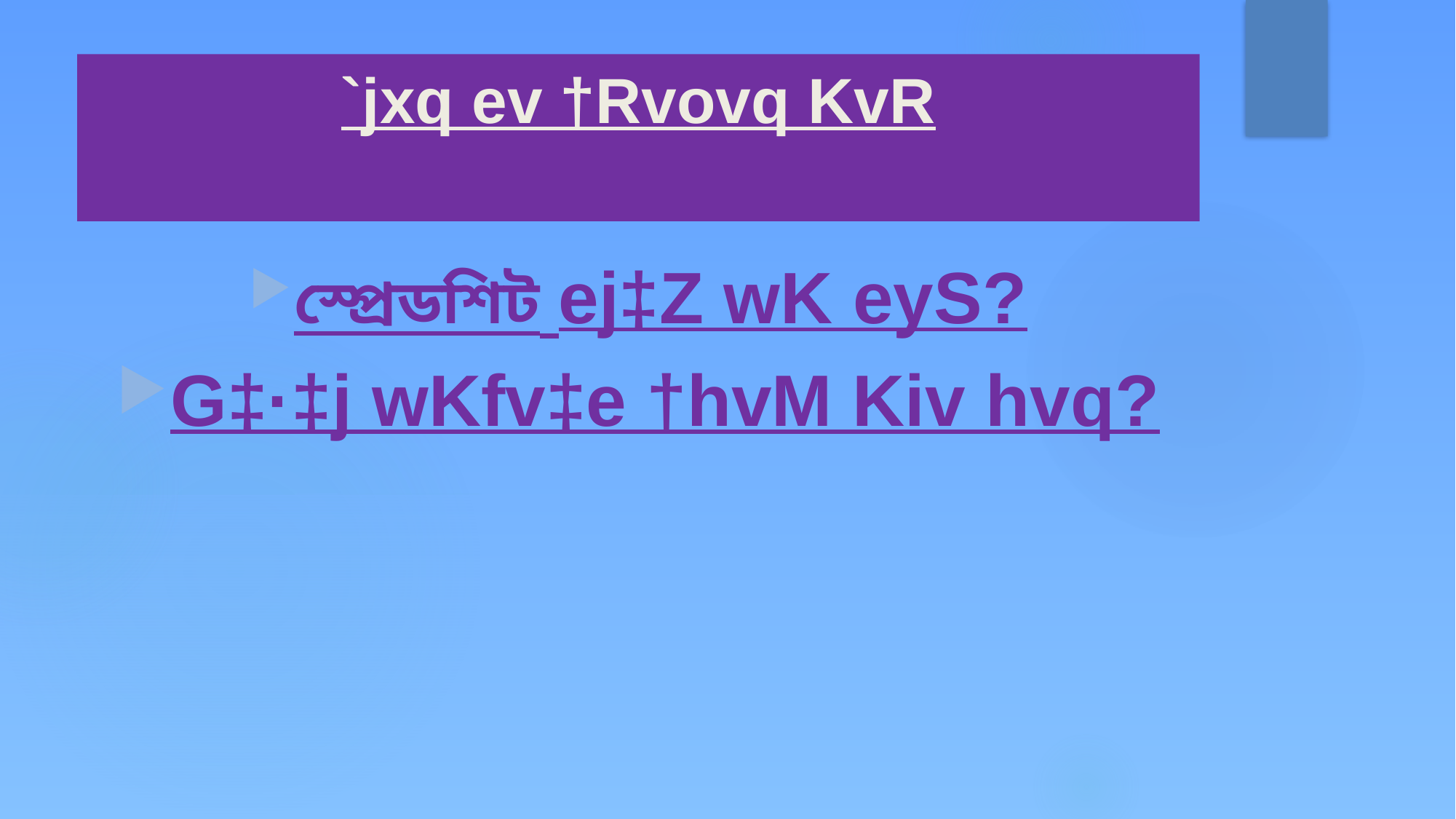

# `jxq ev †Rvovq KvR
স্প্রেডশিট ej‡Z wK eyS?
G‡·‡j wKfv‡e †hvM Kiv hvq?